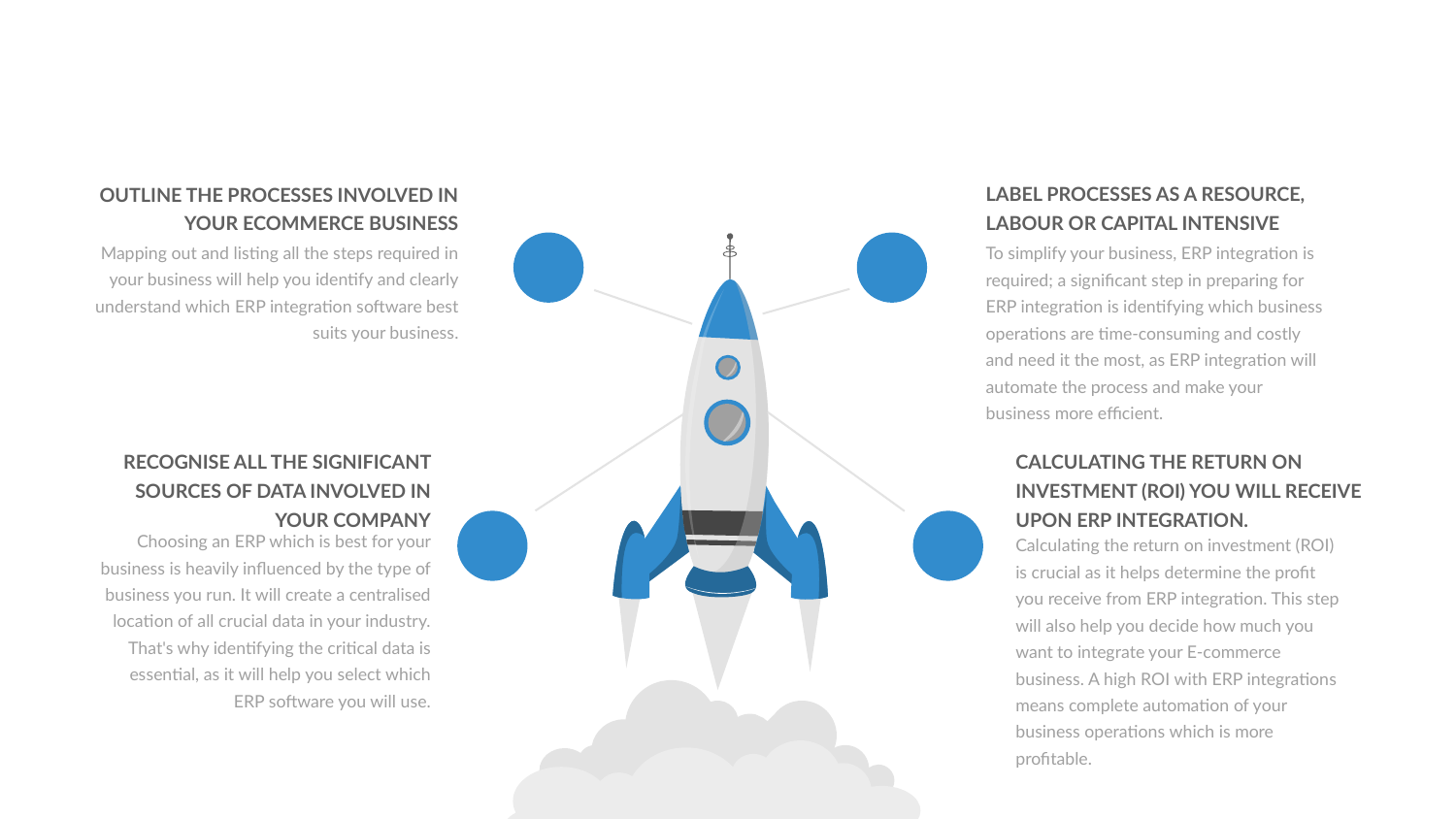

LABEL PROCESSES AS A RESOURCE, LABOUR OR CAPITAL INTENSIVE
To simplify your business, ERP integration is required; a significant step in preparing for ERP integration is identifying which business operations are time-consuming and costly and need it the most, as ERP integration will automate the process and make your business more efficient.
OUTLINE THE PROCESSES INVOLVED IN YOUR ECOMMERCE BUSINESS
Mapping out and listing all the steps required in your business will help you identify and clearly understand which ERP integration software best suits your business.

RECOGNISE ALL THE SIGNIFICANT SOURCES OF DATA INVOLVED IN YOUR COMPANY
Choosing an ERP which is best for your business is heavily influenced by the type of business you run. It will create a centralised location of all crucial data in your industry. That's why identifying the critical data is essential, as it will help you select which ERP software you will use.
CALCULATING THE RETURN ON INVESTMENT (ROI) YOU WILL RECEIVE UPON ERP INTEGRATION.
Calculating the return on investment (ROI) is crucial as it helps determine the profit you receive from ERP integration. This step will also help you decide how much you want to integrate your E-commerce business. A high ROI with ERP integrations means complete automation of your business operations which is more profitable.